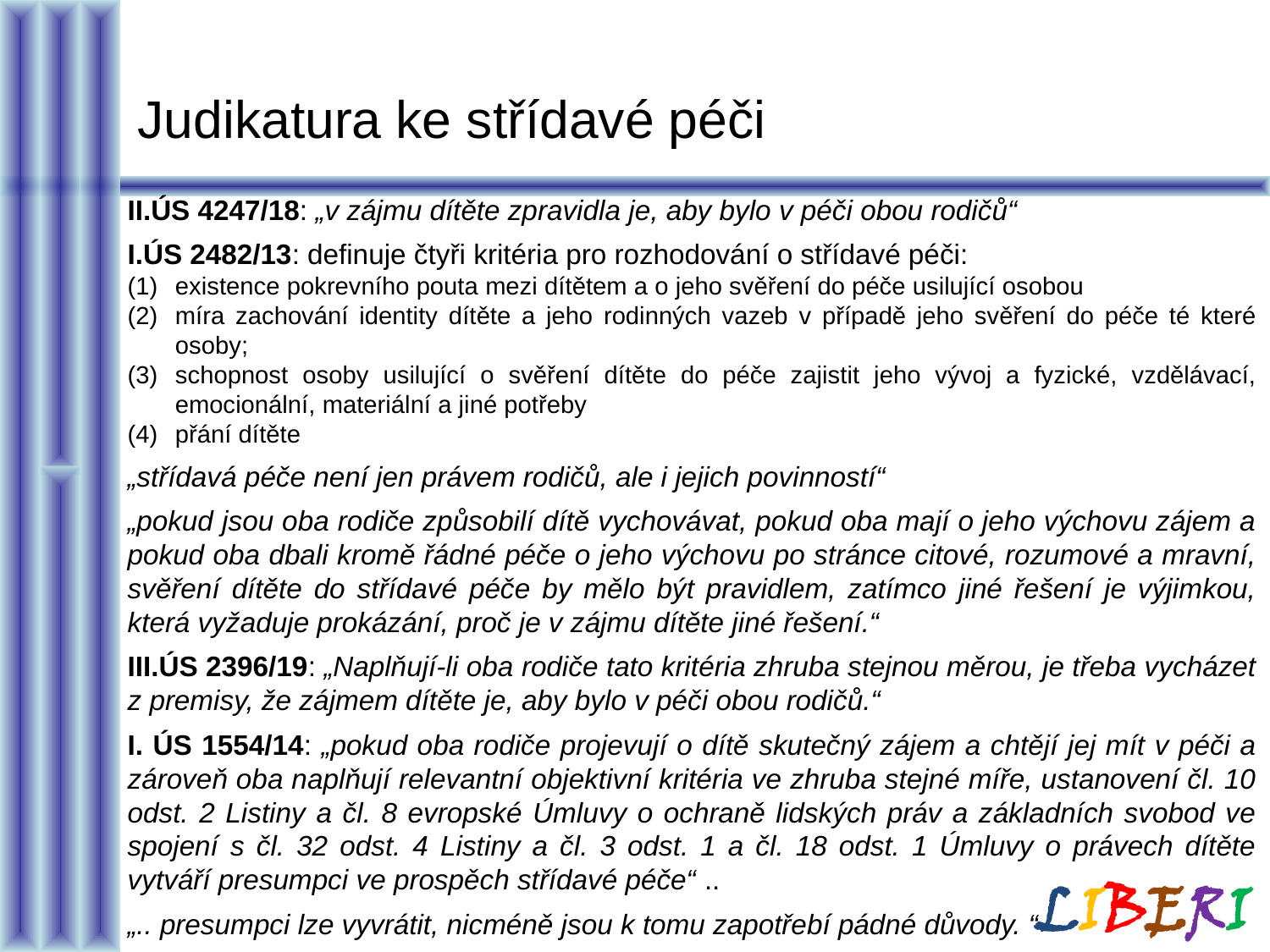

# Judikatura ke střídavé péči
II.ÚS 4247/18: „v zájmu dítěte zpravidla je, aby bylo v péči obou rodičů“
I.ÚS 2482/13: definuje čtyři kritéria pro rozhodování o střídavé péči:
existence pokrevního pouta mezi dítětem a o jeho svěření do péče usilující osobou
míra zachování identity dítěte a jeho rodinných vazeb v případě jeho svěření do péče té které osoby;
schopnost osoby usilující o svěření dítěte do péče zajistit jeho vývoj a fyzické, vzdělávací, emocionální, materiální a jiné potřeby
přání dítěte
„střídavá péče není jen právem rodičů, ale i jejich povinností“
„pokud jsou oba rodiče způsobilí dítě vychovávat, pokud oba mají o jeho výchovu zájem a pokud oba dbali kromě řádné péče o jeho výchovu po stránce citové, rozumové a mravní, svěření dítěte do střídavé péče by mělo být pravidlem, zatímco jiné řešení je výjimkou, která vyžaduje prokázání, proč je v zájmu dítěte jiné řešení.“
III.ÚS 2396/19: „Naplňují-li oba rodiče tato kritéria zhruba stejnou měrou, je třeba vycházet z premisy, že zájmem dítěte je, aby bylo v péči obou rodičů.“
I. ÚS 1554/14: „pokud oba rodiče projevují o dítě skutečný zájem a chtějí jej mít v péči a zároveň oba naplňují relevantní objektivní kritéria ve zhruba stejné míře, ustanovení čl. 10 odst. 2 Listiny a čl. 8 evropské Úmluvy o ochraně lidských práv a základních svobod ve spojení s čl. 32 odst. 4 Listiny a čl. 3 odst. 1 a čl. 18 odst. 1 Úmluvy o právech dítěte vytváří presumpci ve prospěch střídavé péče“ ..
„.. presumpci lze vyvrátit, nicméně jsou k tomu zapotřebí pádné důvody. “